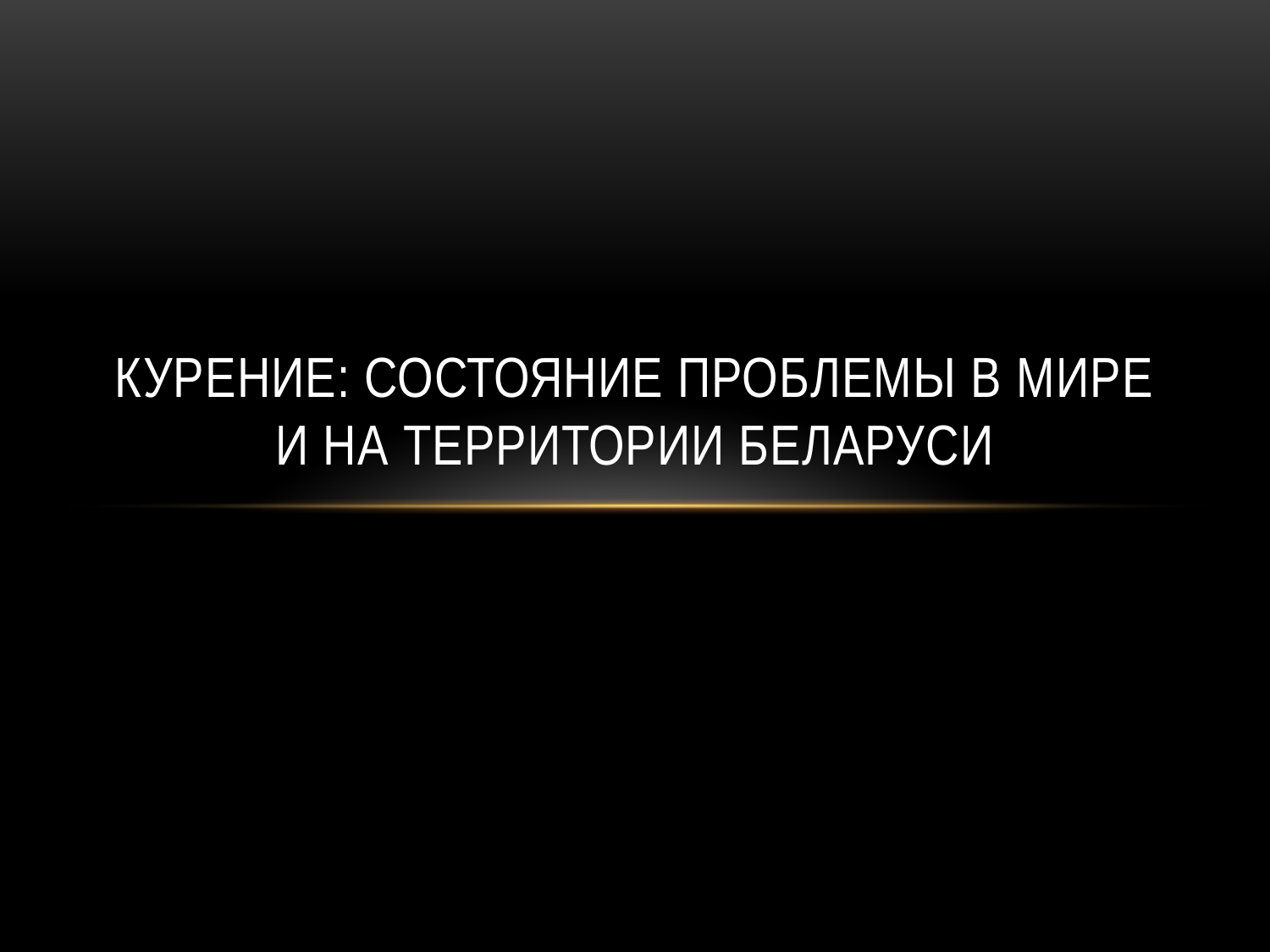

# Курение: состояние проблемы в мире и на территории Беларуси